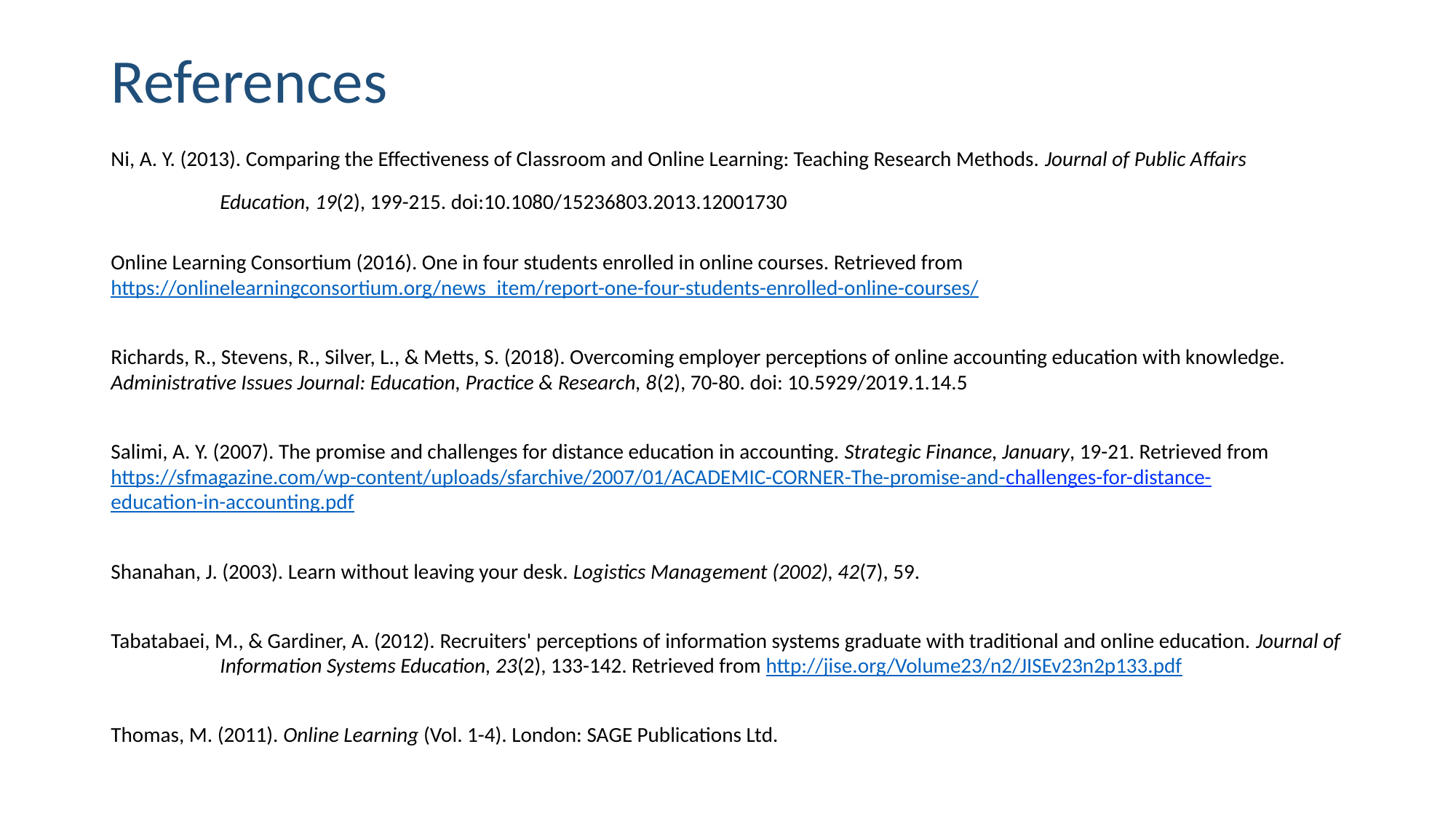

# References
Ni, A. Y. (2013). Comparing the Effectiveness of Classroom and Online Learning: Teaching Research Methods. Journal of Public Affairs
	Education, 19(2), 199-215. doi:10.1080/15236803.2013.12001730

Online Learning Consortium (2016). One in four students enrolled in online courses. Retrieved from 	https://onlinelearningconsortium.org/news_item/report-one-four-students-enrolled-online-courses/

Richards, R., Stevens, R., Silver, L., & Metts, S. (2018). Overcoming employer perceptions of online accounting education with knowledge. 	Administrative Issues Journal: Education, Practice & Research, 8(2), 70-80. doi: 10.5929/2019.1.14.5

Salimi, A. Y. (2007). The promise and challenges for distance education in accounting. Strategic Finance, January, 19-21. Retrieved from 	https://sfmagazine.com/wp-content/uploads/sfarchive/2007/01/ACADEMIC-CORNER-The-promise-and-challenges-for-distance-	education-in-accounting.pdf

Shanahan, J. (2003). Learn without leaving your desk. Logistics Management (2002), 42(7), 59.

Tabatabaei, M., & Gardiner, A. (2012). Recruiters' perceptions of information systems graduate with traditional and online education. Journal of 	Information Systems Education, 23(2), 133-142. Retrieved from http://jise.org/Volume23/n2/JISEv23n2p133.pdf

Thomas, M. (2011). Online Learning (Vol. 1-4). London: SAGE Publications Ltd.